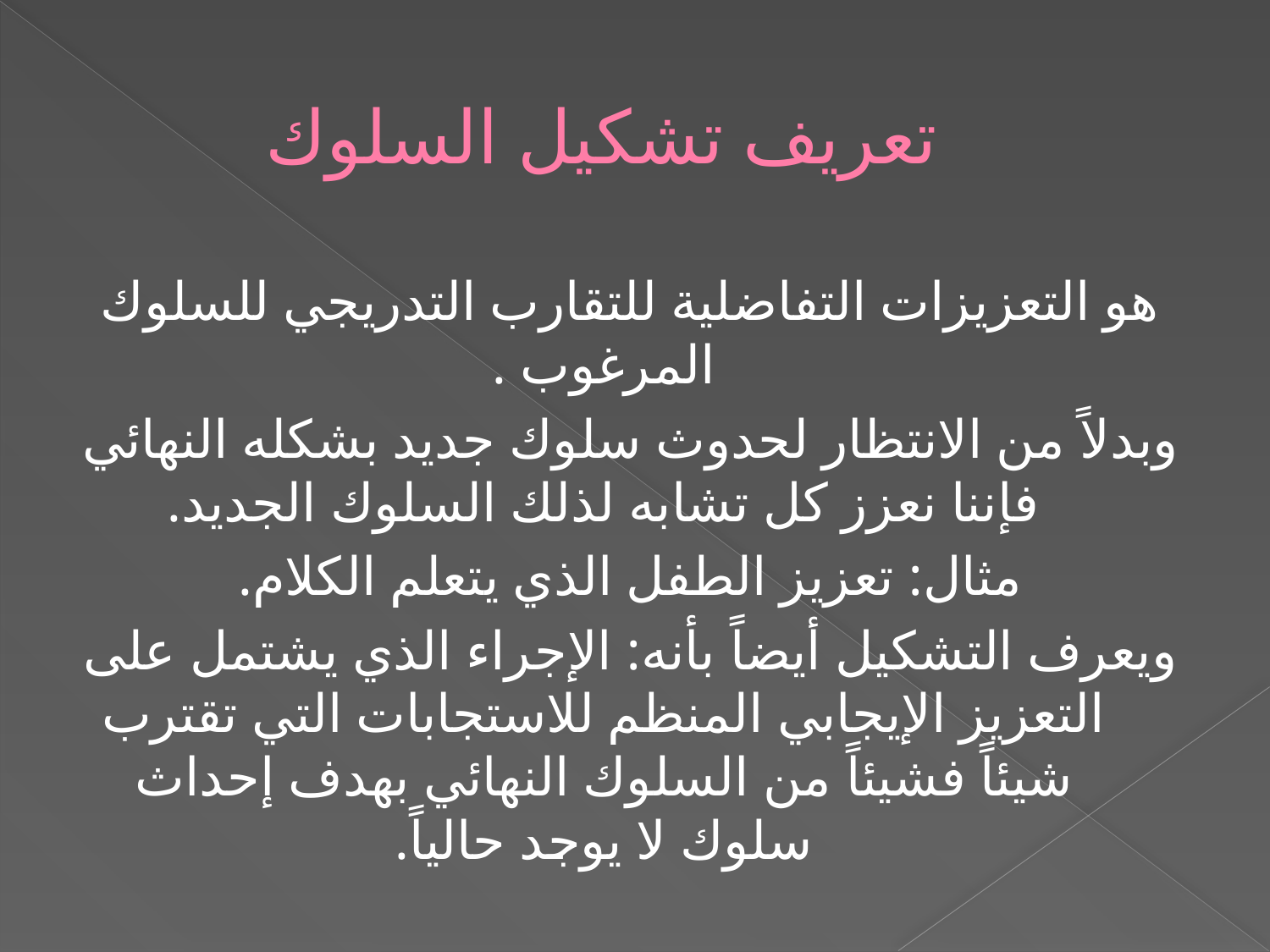

# تعريف تشكيل السلوك
هو التعزيزات التفاضلية للتقارب التدريجي للسلوك المرغوب .
وبدلاً من الانتظار لحدوث سلوك جديد بشكله النهائي فإننا نعزز كل تشابه لذلك السلوك الجديد.
مثال: تعزيز الطفل الذي يتعلم الكلام.
ويعرف التشكيل أيضاً بأنه: الإجراء الذي يشتمل على التعزيز الإيجابي المنظم للاستجابات التي تقترب شيئاً فشيئاً من السلوك النهائي بهدف إحداث سلوك لا يوجد حالياً.